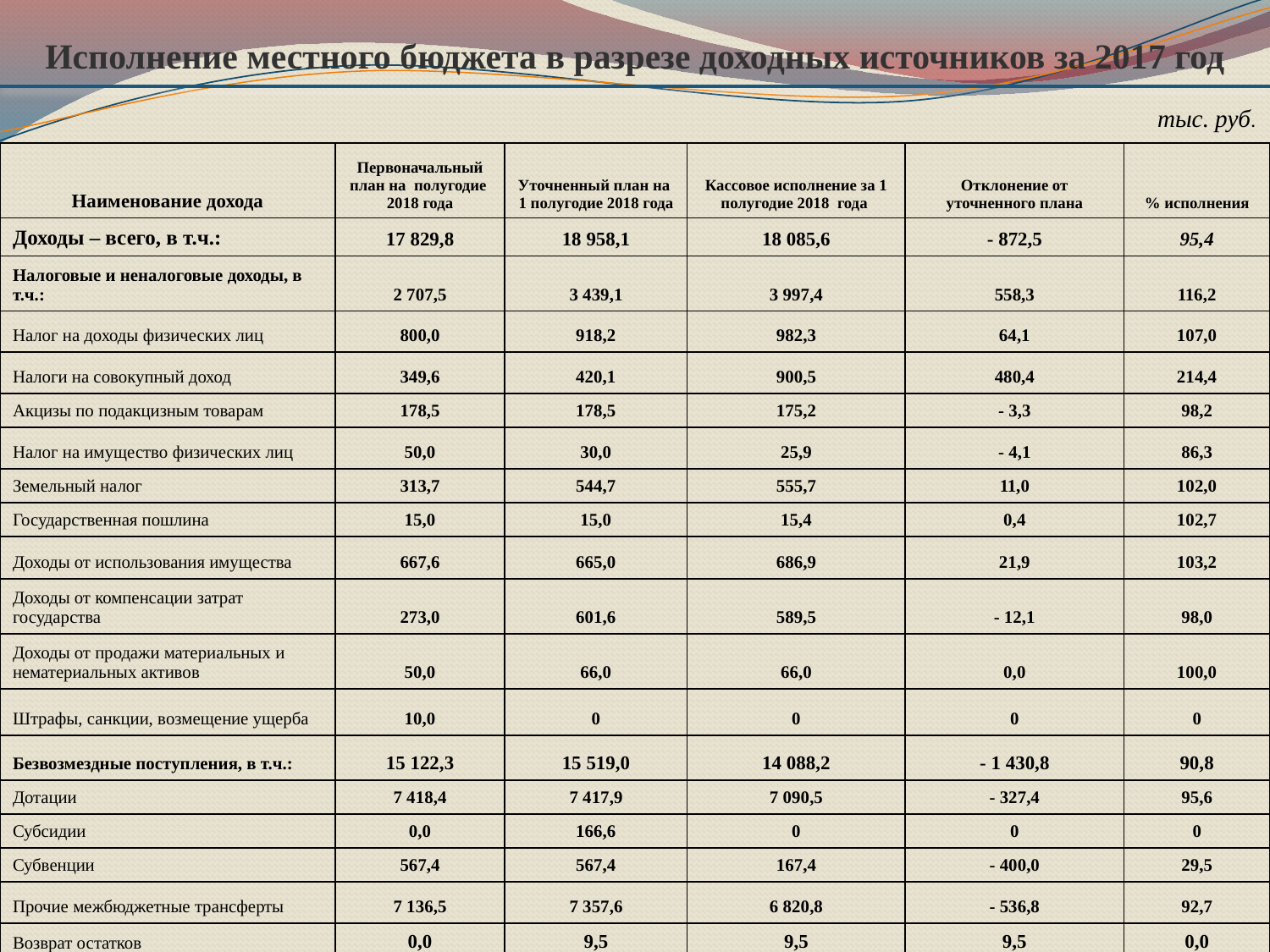

Исполнение местного бюджета в разрезе доходных источников за 2017 год

тыс. руб.
| Наименование дохода | Первоначальный план на полугодие 2018 года | Уточненный план на 1 полугодие 2018 года | Кассовое исполнение за 1 полугодие 2018 года | Отклонение от уточненного плана | % исполнения |
| --- | --- | --- | --- | --- | --- |
| Доходы – всего, в т.ч.: | 17 829,8 | 18 958,1 | 18 085,6 | - 872,5 | 95,4 |
| Налоговые и неналоговые доходы, в т.ч.: | 2 707,5 | 3 439,1 | 3 997,4 | 558,3 | 116,2 |
| Налог на доходы физических лиц | 800,0 | 918,2 | 982,3 | 64,1 | 107,0 |
| Налоги на совокупный доход | 349,6 | 420,1 | 900,5 | 480,4 | 214,4 |
| Акцизы по подакцизным товарам | 178,5 | 178,5 | 175,2 | - 3,3 | 98,2 |
| Налог на имущество физических лиц | 50,0 | 30,0 | 25,9 | - 4,1 | 86,3 |
| Земельный налог | 313,7 | 544,7 | 555,7 | 11,0 | 102,0 |
| Государственная пошлина | 15,0 | 15,0 | 15,4 | 0,4 | 102,7 |
| Доходы от использования имущества | 667,6 | 665,0 | 686,9 | 21,9 | 103,2 |
| Доходы от компенсации затрат государства | 273,0 | 601,6 | 589,5 | - 12,1 | 98,0 |
| Доходы от продажи материальных и нематериальных активов | 50,0 | 66,0 | 66,0 | 0,0 | 100,0 |
| Штрафы, санкции, возмещение ущерба | 10,0 | 0 | 0 | 0 | 0 |
| Безвозмездные поступления, в т.ч.: | 15 122,3 | 15 519,0 | 14 088,2 | - 1 430,8 | 90,8 |
| Дотации | 7 418,4 | 7 417,9 | 7 090,5 | - 327,4 | 95,6 |
| Субсидии | 0,0 | 166,6 | 0 | 0 | 0 |
| Субвенции | 567,4 | 567,4 | 167,4 | - 400,0 | 29,5 |
| Прочие межбюджетные трансферты | 7 136,5 | 7 357,6 | 6 820,8 | - 536,8 | 92,7 |
| Возврат остатков | 0,0 | 9,5 | 9,5 | 9,5 | 0,0 |